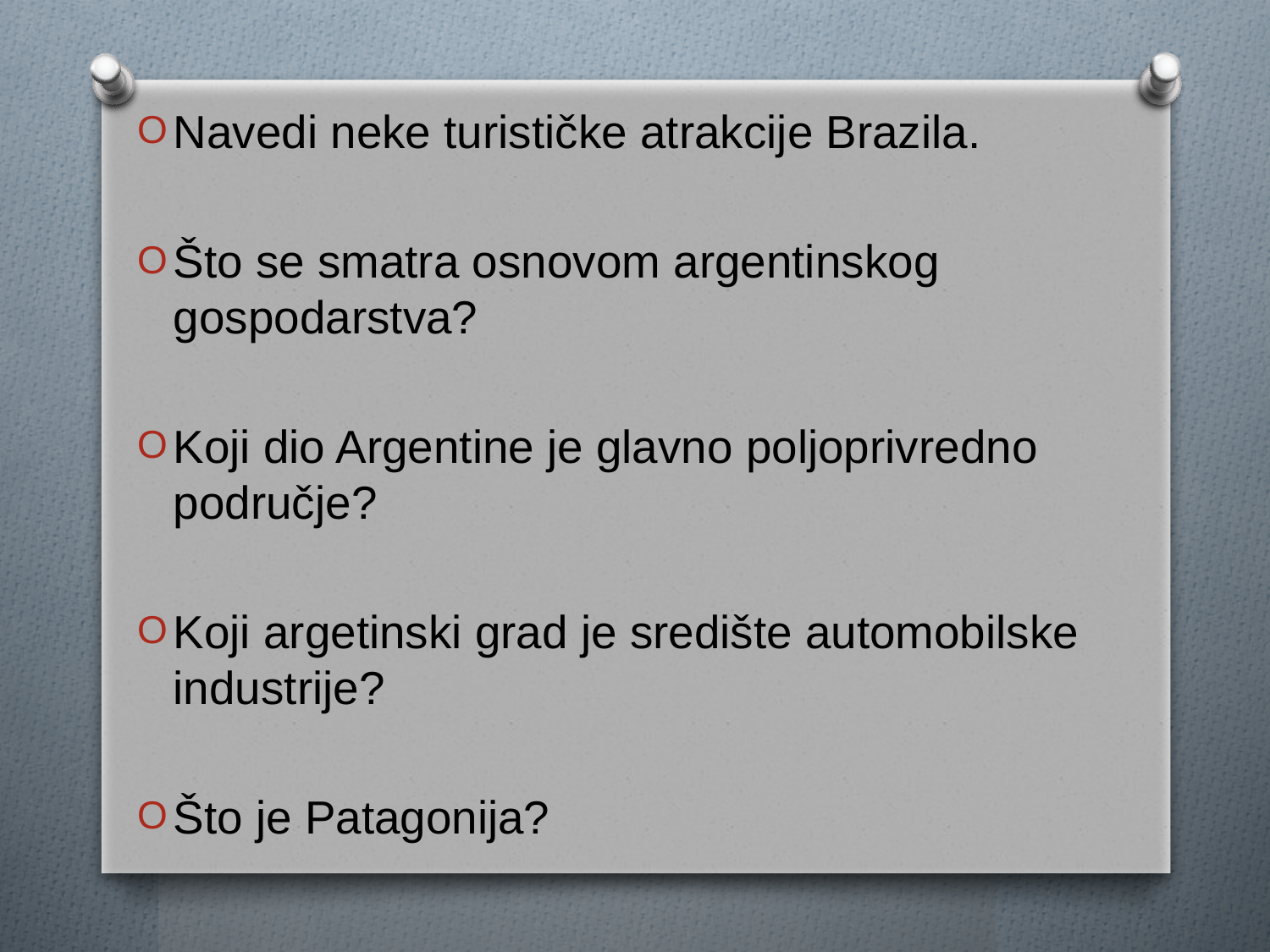

Navedi neke turističke atrakcije Brazila.

Što se smatra osnovom argentinskog gospodarstva?

Koji dio Argentine je glavno poljoprivredno područje?

Koji argetinski grad je središte automobilske industrije?

Što je Patagonija?